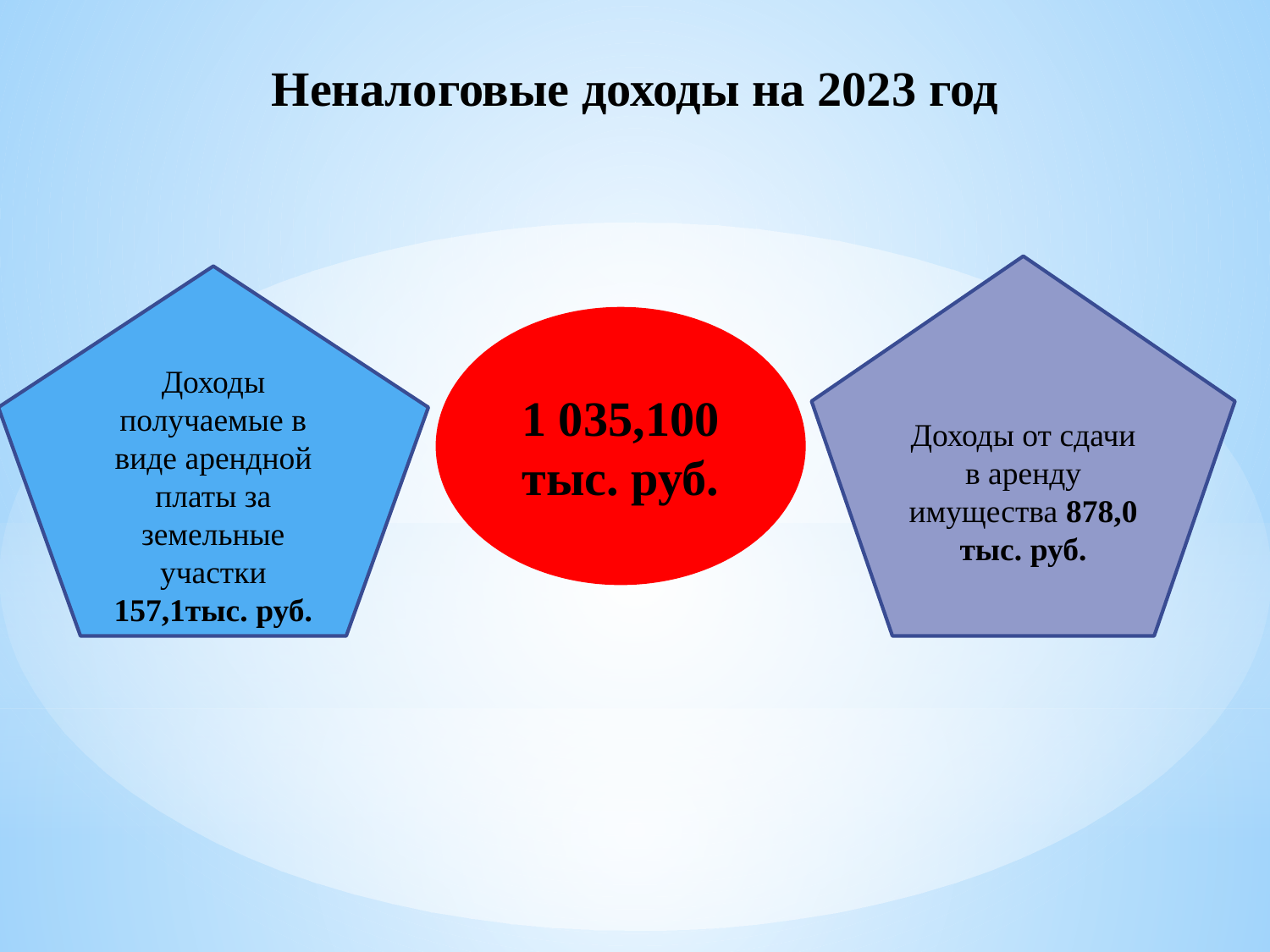

# Неналоговые доходы на 2023 год
Доходы от сдачи в аренду имущества 878,0 тыс. руб.
Доходы получаемые в виде арендной платы за земельные участки 157,1тыс. руб.
1 035,100 тыс. руб.